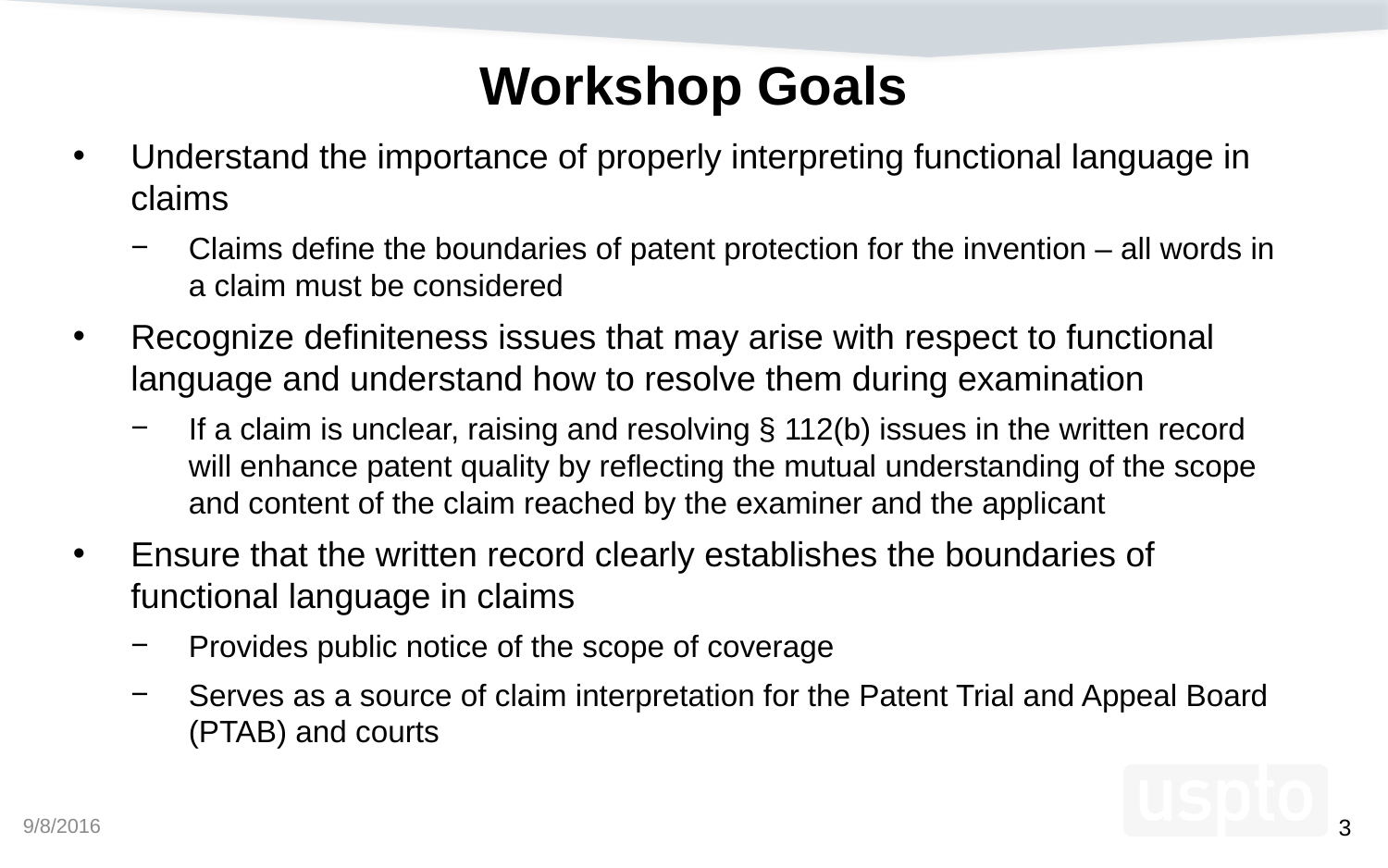

# Workshop Goals
Understand the importance of properly interpreting functional language in claims
Claims define the boundaries of patent protection for the invention – all words in a claim must be considered
Recognize definiteness issues that may arise with respect to functional language and understand how to resolve them during examination
If a claim is unclear, raising and resolving § 112(b) issues in the written record will enhance patent quality by reflecting the mutual understanding of the scope and content of the claim reached by the examiner and the applicant
Ensure that the written record clearly establishes the boundaries of functional language in claims
Provides public notice of the scope of coverage
Serves as a source of claim interpretation for the Patent Trial and Appeal Board (PTAB) and courts